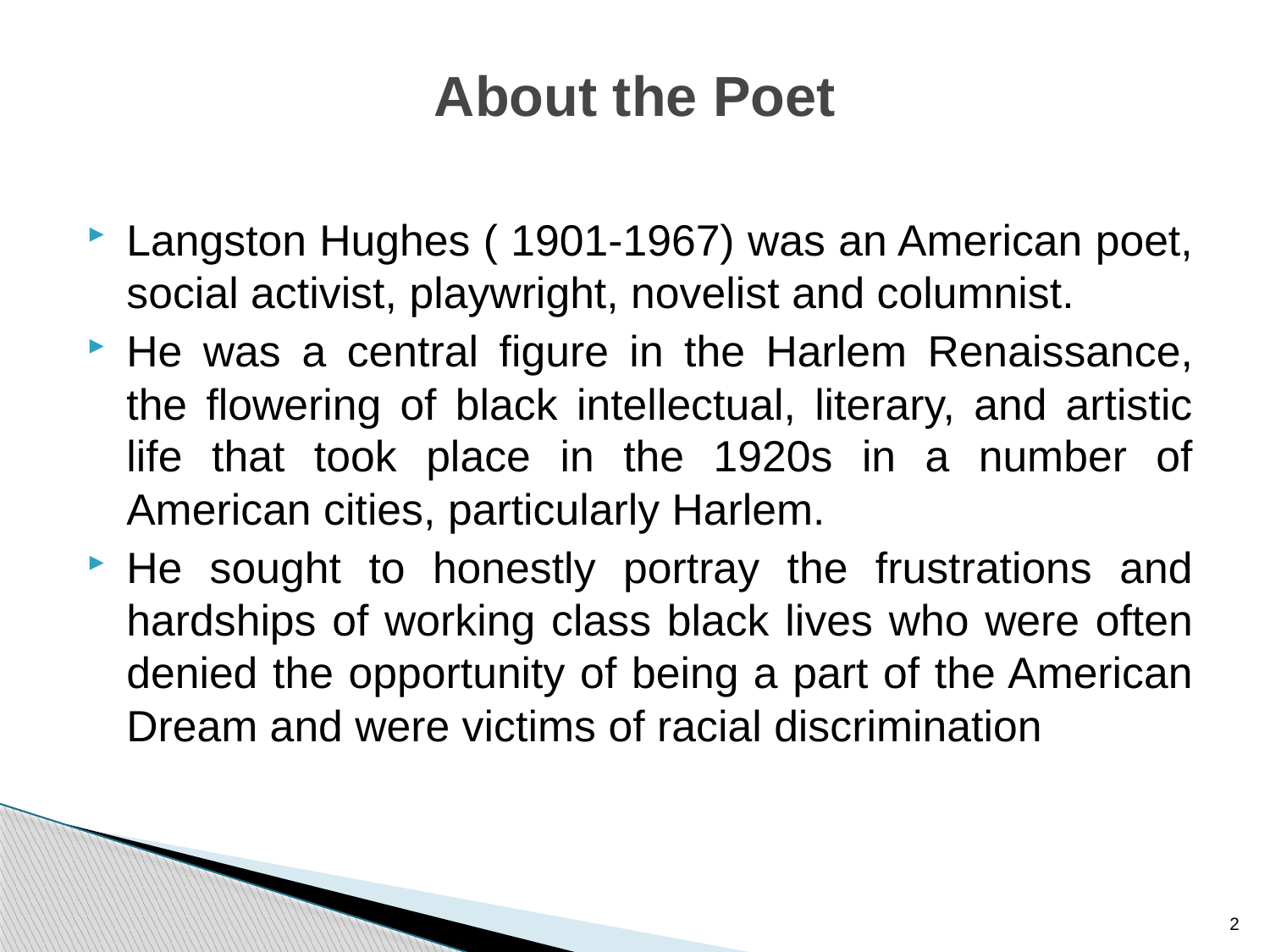

# About the Poet
Langston Hughes ( 1901-1967) was an American poet, social activist, playwright, novelist and columnist.
He was a central figure in the Harlem Renaissance, the flowering of black intellectual, literary, and artistic life that took place in the 1920s in a number of American cities, particularly Harlem.
He sought to honestly portray the frustrations and hardships of working class black lives who were often denied the opportunity of being a part of the American Dream and were victims of racial discrimination
2